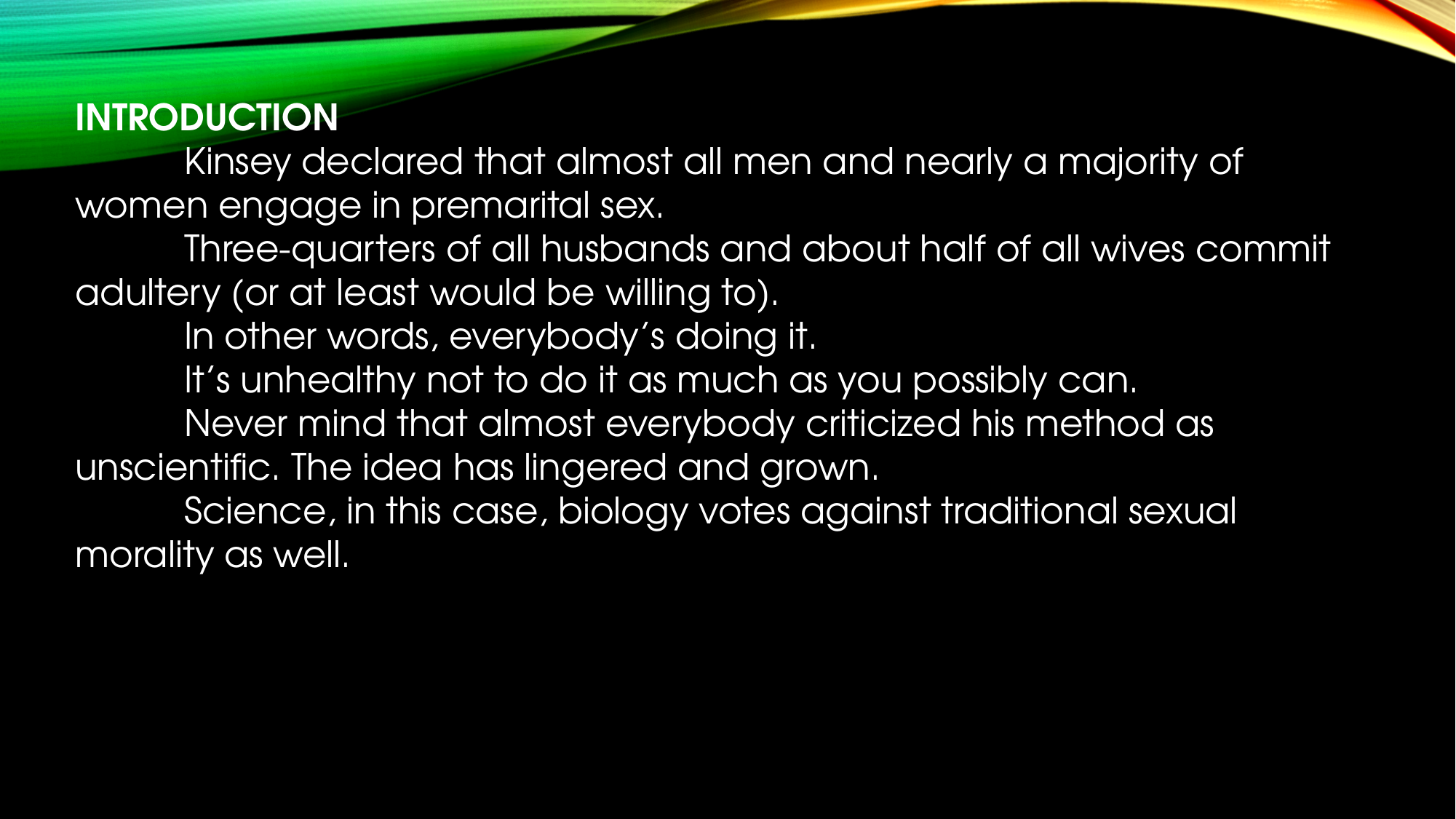

INTRODUCTION
	Kinsey declared that almost all men and nearly a majority of women engage in premarital sex.
	Three-quarters of all husbands and about half of all wives commit adultery (or at least would be willing to).
	In other words, everybody’s doing it.
	It’s unhealthy not to do it as much as you possibly can.
	Never mind that almost everybody criticized his method as unscientific. The idea has lingered and grown.
	Science, in this case, biology votes against traditional sexual morality as well.